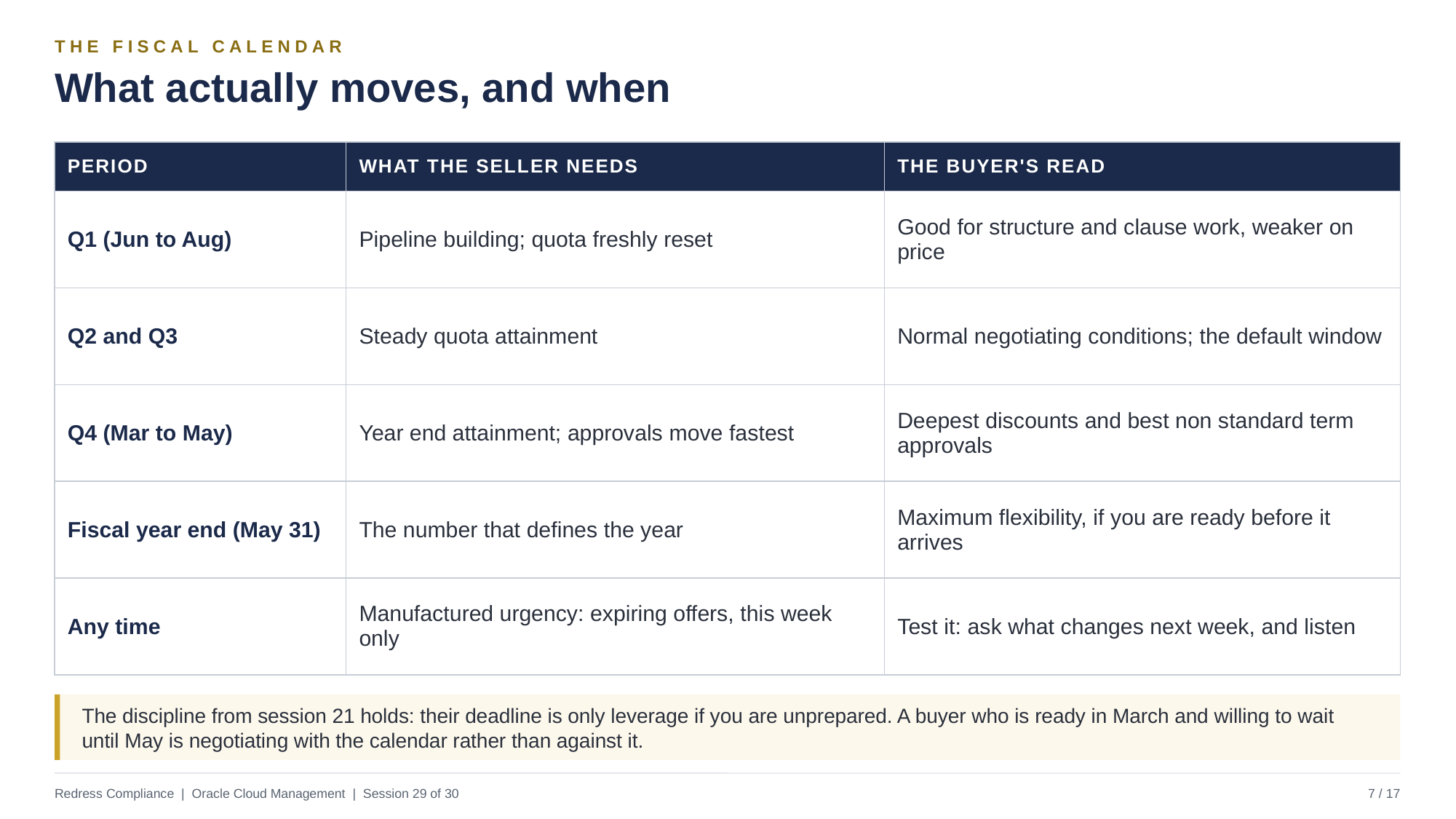

THE FISCAL CALENDAR
What actually moves, and when
| PERIOD | WHAT THE SELLER NEEDS | THE BUYER'S READ |
| --- | --- | --- |
| Q1 (Jun to Aug) | Pipeline building; quota freshly reset | Good for structure and clause work, weaker on price |
| Q2 and Q3 | Steady quota attainment | Normal negotiating conditions; the default window |
| Q4 (Mar to May) | Year end attainment; approvals move fastest | Deepest discounts and best non standard term approvals |
| Fiscal year end (May 31) | The number that defines the year | Maximum flexibility, if you are ready before it arrives |
| Any time | Manufactured urgency: expiring offers, this week only | Test it: ask what changes next week, and listen |

The discipline from session 21 holds: their deadline is only leverage if you are unprepared. A buyer who is ready in March and willing to wait until May is negotiating with the calendar rather than against it.

Redress Compliance  |  Oracle Cloud Management  |  Session 29 of 30
7 / 17